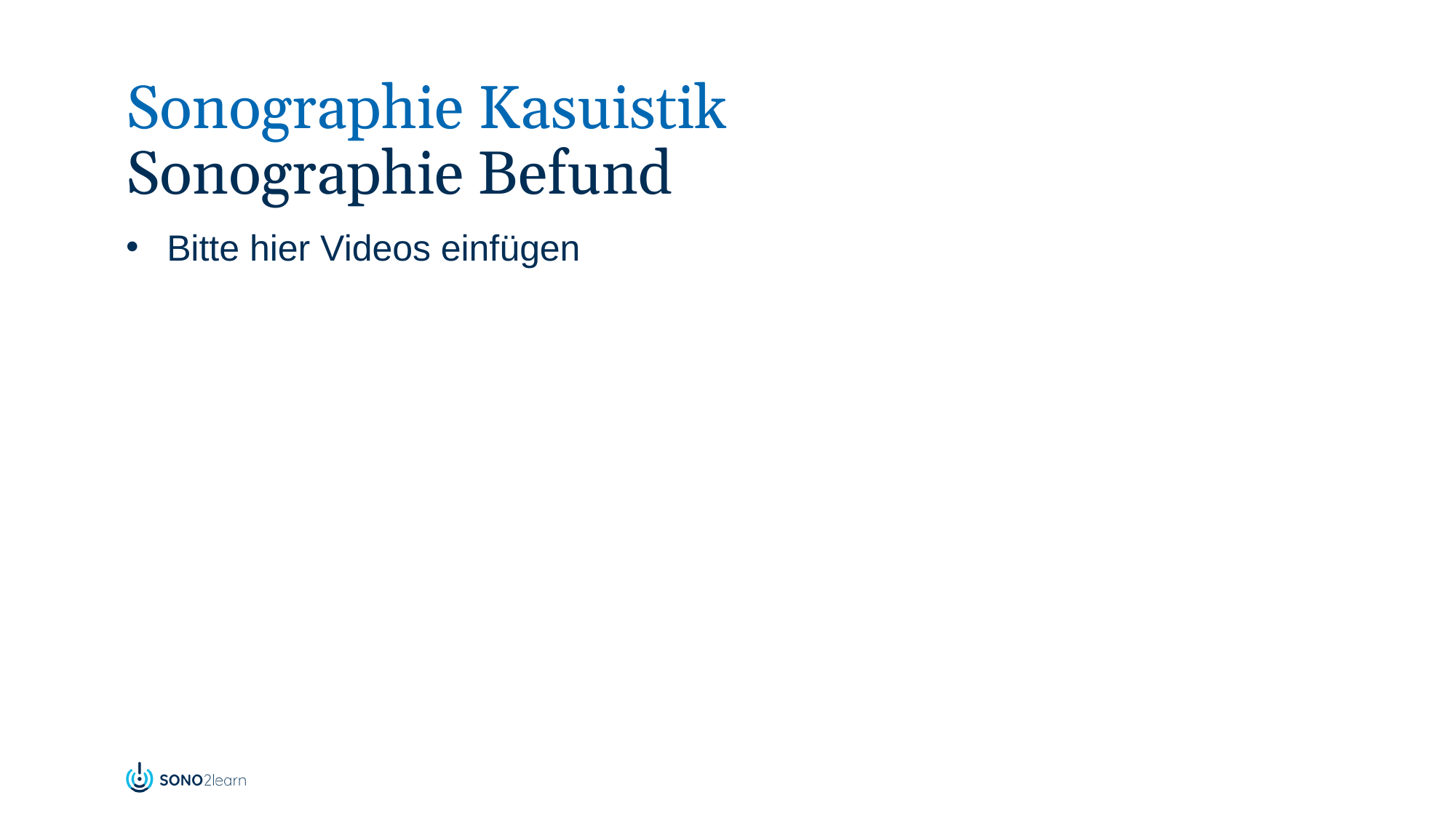

# Sonographie Kasuistik Sonographie Befund

Bitte hier Videos einfügen